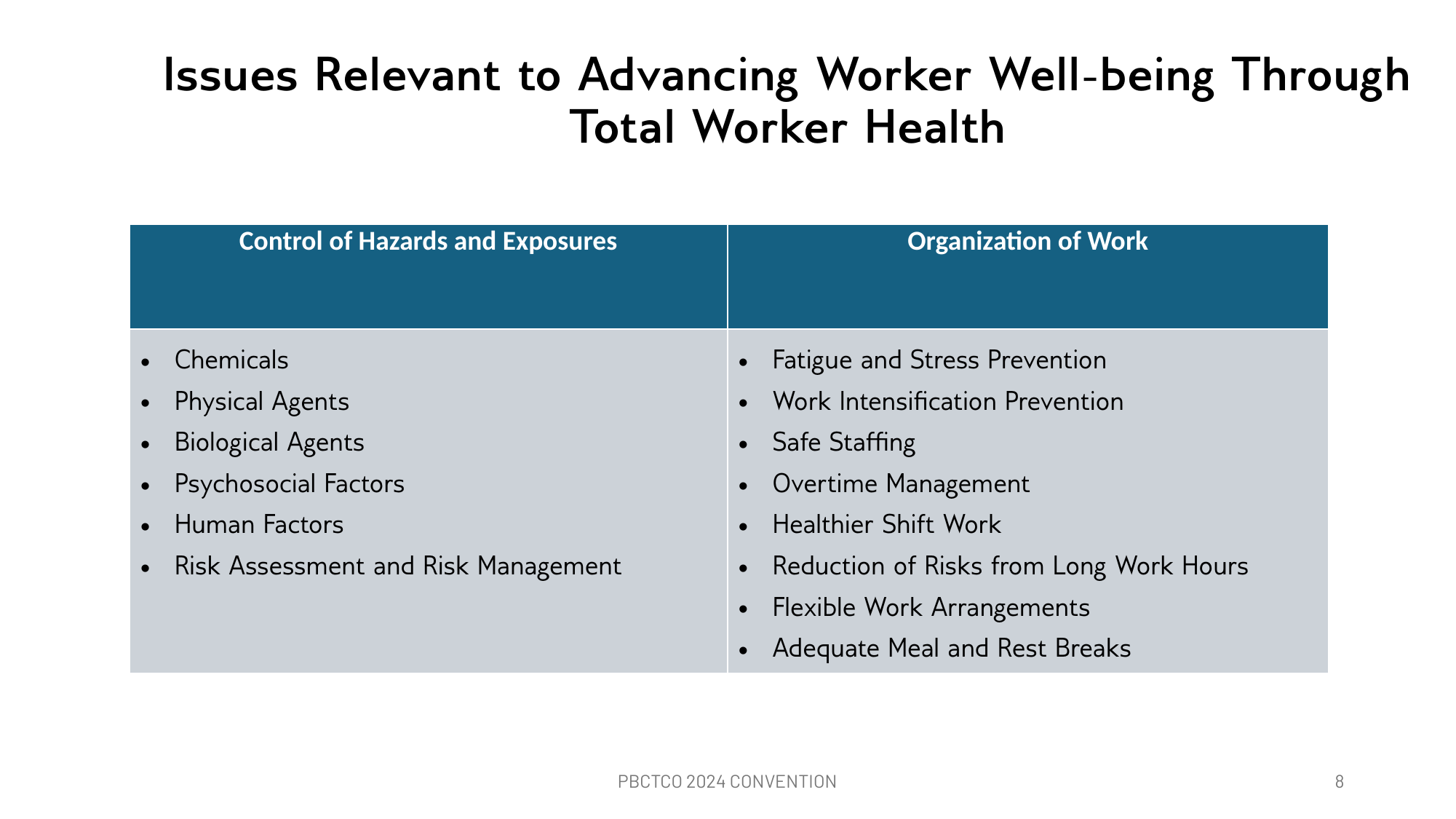

# Issues Relevant to Advancing Worker Well-being Through Total Worker Health
| Control of Hazards and Exposures | Organization of Work |
| --- | --- |
| Chemicals Physical Agents Biological Agents Psychosocial Factors Human Factors Risk Assessment and Risk Management | Fatigue and Stress Prevention Work Intensification Prevention Safe Staffing Overtime Management Healthier Shift Work Reduction of Risks from Long Work Hours Flexible Work Arrangements Adequate Meal and Rest Breaks |
PBCTCO 2024 CONVENTION
8